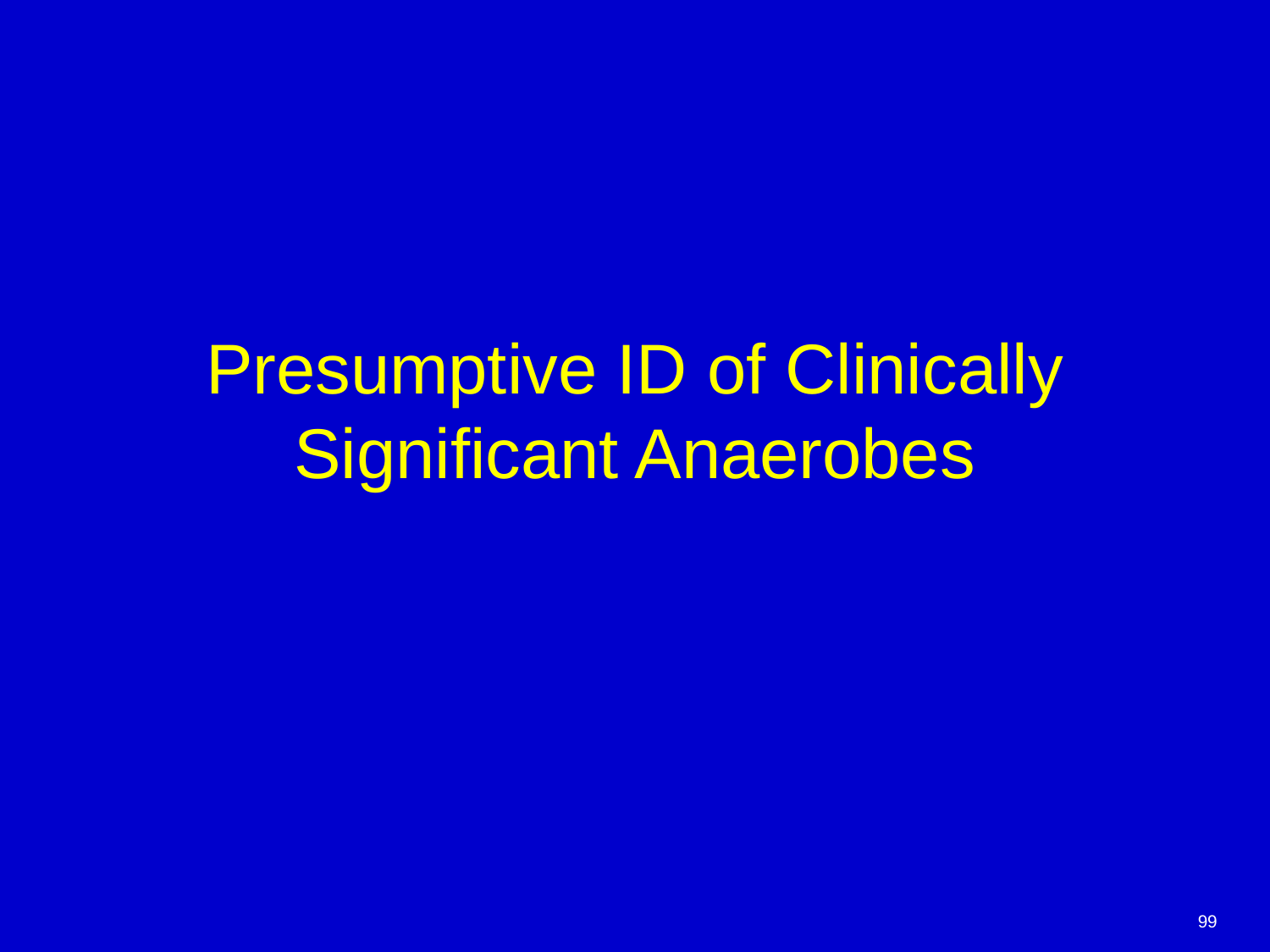

# Presumptive ID of Clinically Significant Anaerobes